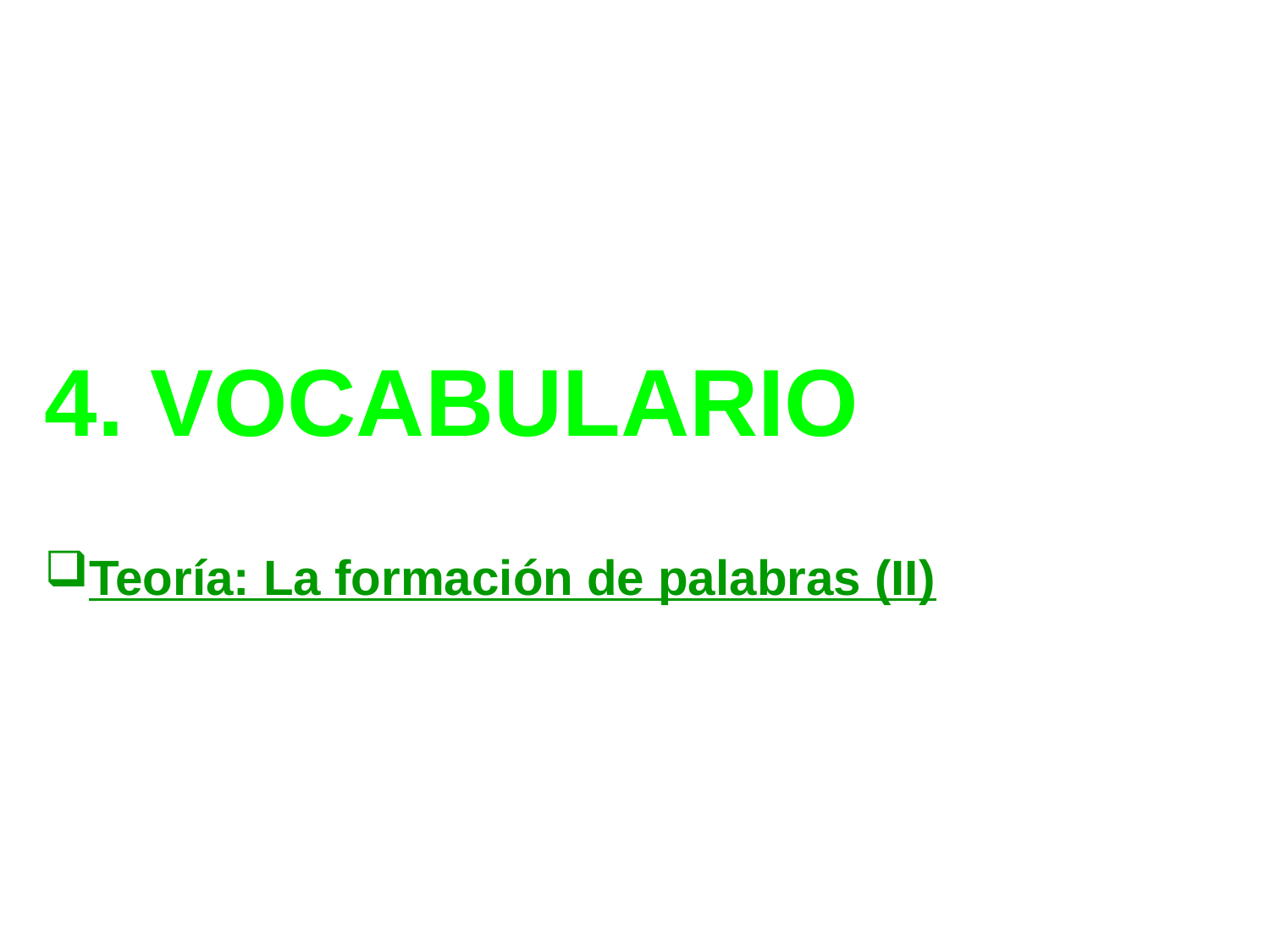

# 4. VOCABULARIO
Teoría: La formación de palabras (II)